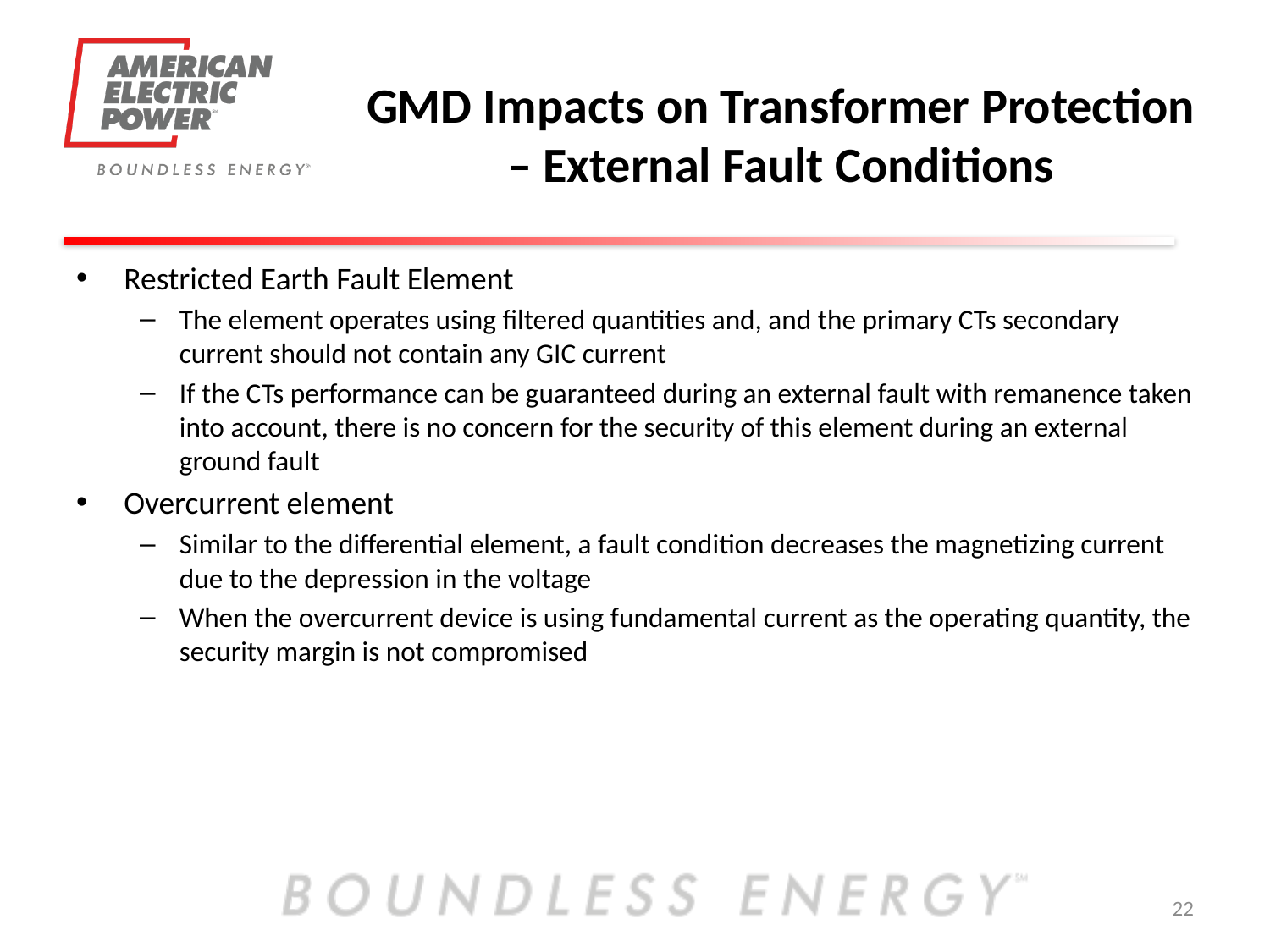

# GMD Impacts on Transformer Protection – External Fault Conditions

Restricted Earth Fault Element
The element operates using filtered quantities and, and the primary CTs secondary current should not contain any GIC current
If the CTs performance can be guaranteed during an external fault with remanence taken into account, there is no concern for the security of this element during an external ground fault
Overcurrent element
Similar to the differential element, a fault condition decreases the magnetizing current due to the depression in the voltage
When the overcurrent device is using fundamental current as the operating quantity, the security margin is not compromised

22